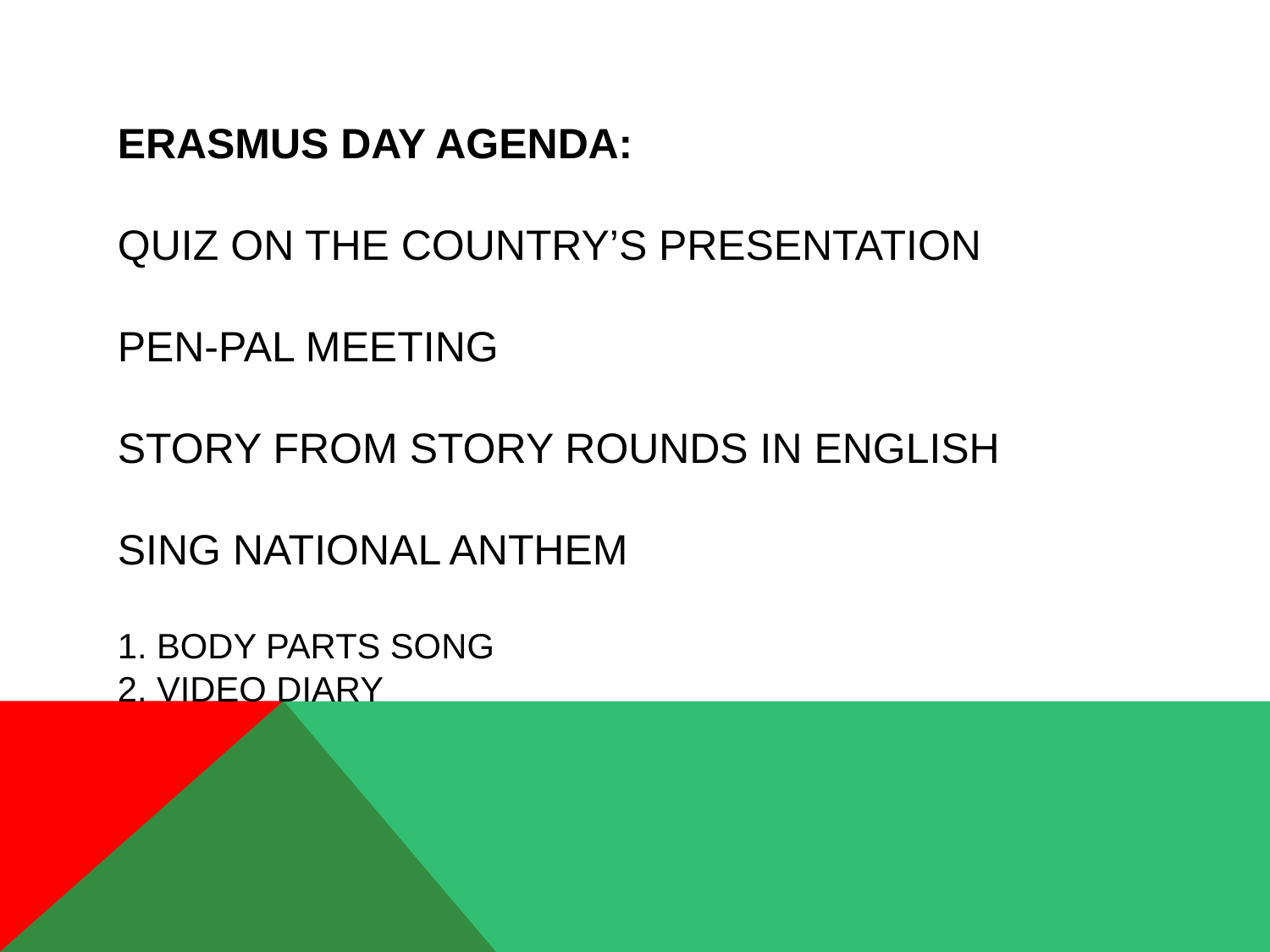

# Erasmus Day Agenda:   Quiz on the Country’s Presentation Pen-Pal meeting story from story rounds in English Sing National Anthem 1. Body parts song 2. Video Diary